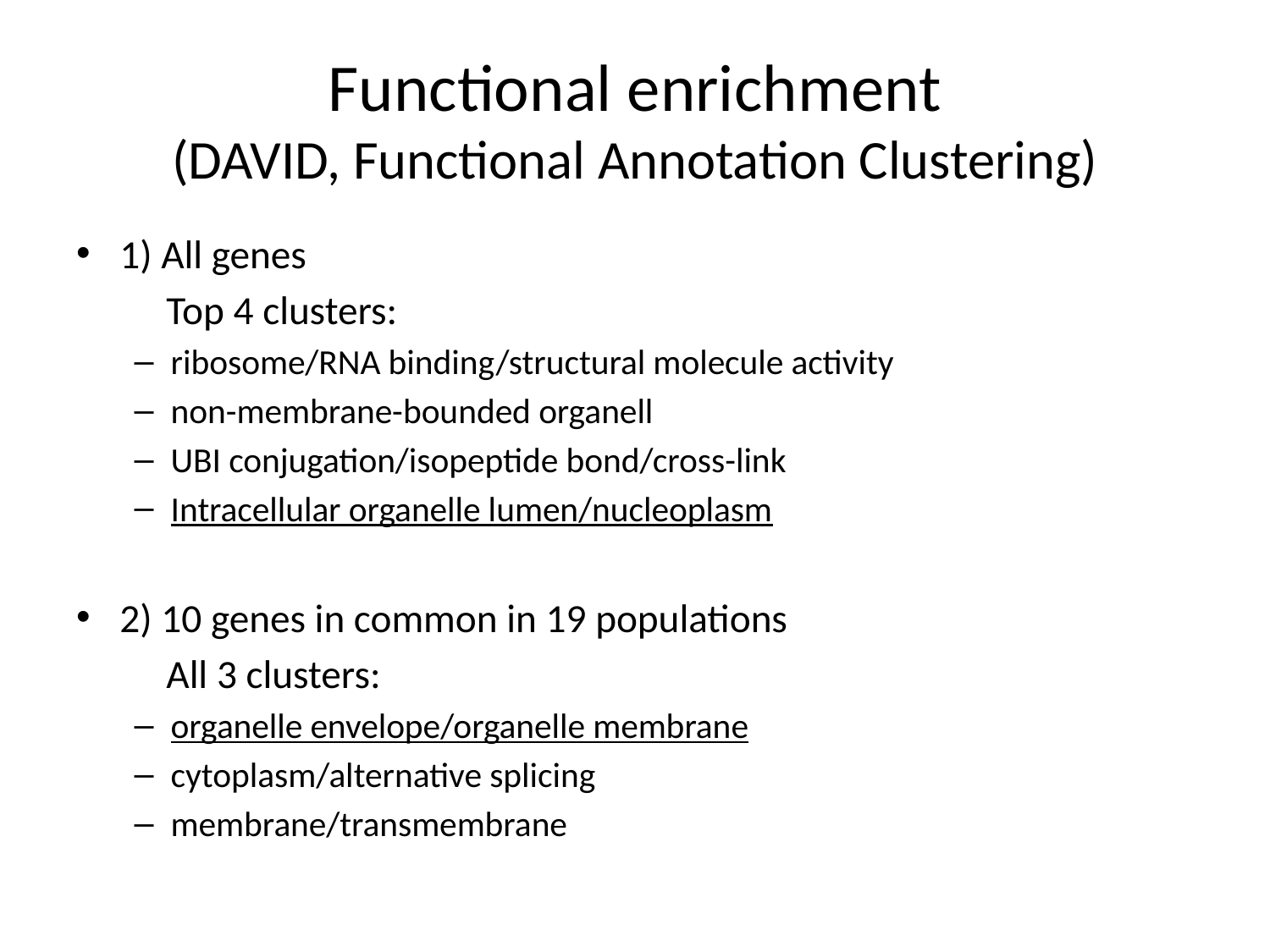

# Functional enrichment (DAVID, Functional Annotation Clustering)
1) All genes
	Top 4 clusters:
ribosome/RNA binding/structural molecule activity
non-membrane-bounded organell
UBI conjugation/isopeptide bond/cross-link
Intracellular organelle lumen/nucleoplasm

2) 10 genes in common in 19 populations
	All 3 clusters:
organelle envelope/organelle membrane
cytoplasm/alternative splicing
membrane/transmembrane